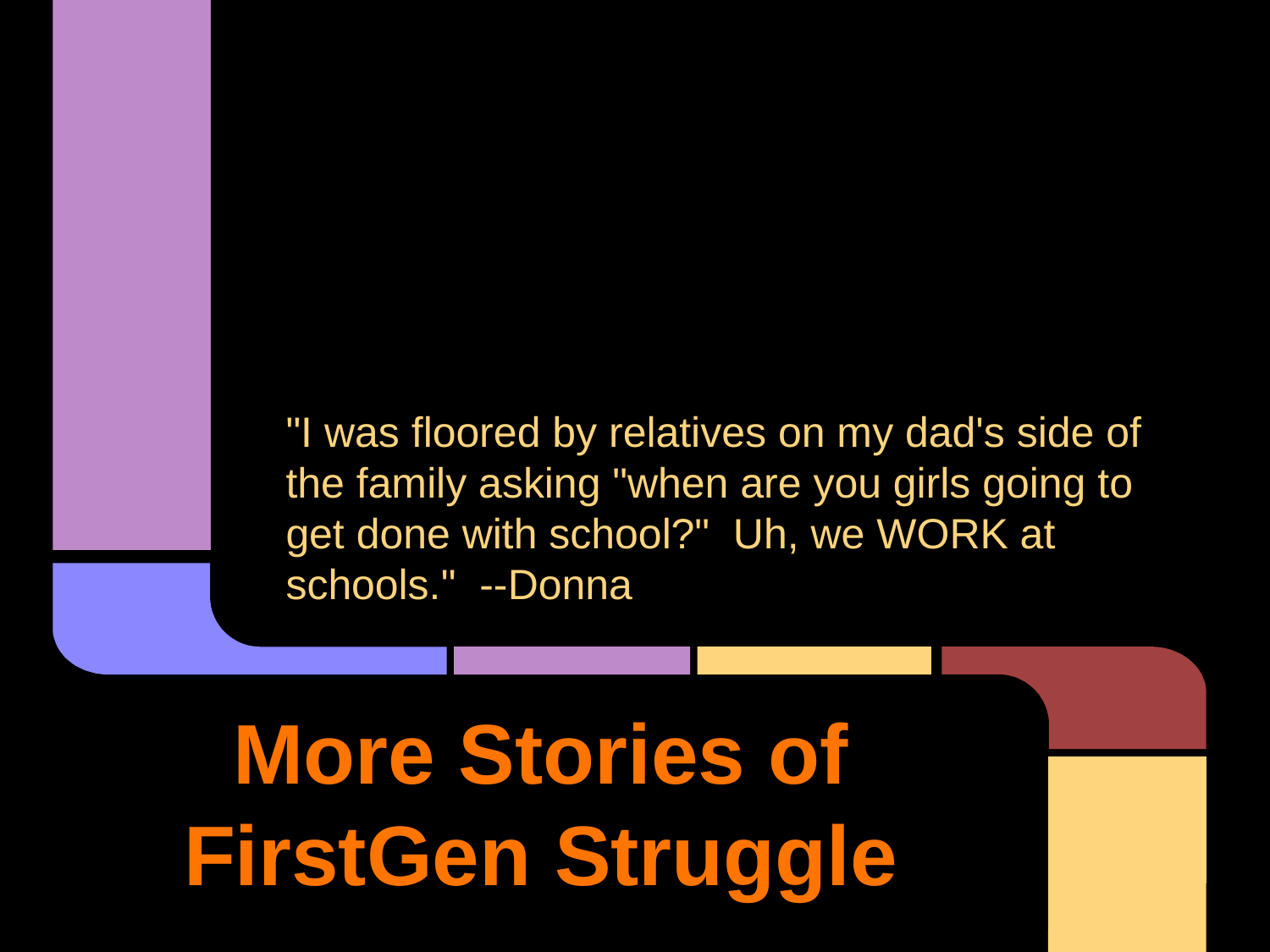

"I was floored by relatives on my dad's side of the family asking "when are you girls going to get done with school?"  Uh, we WORK at schools."  --Donna

# More Stories of FirstGen Struggle